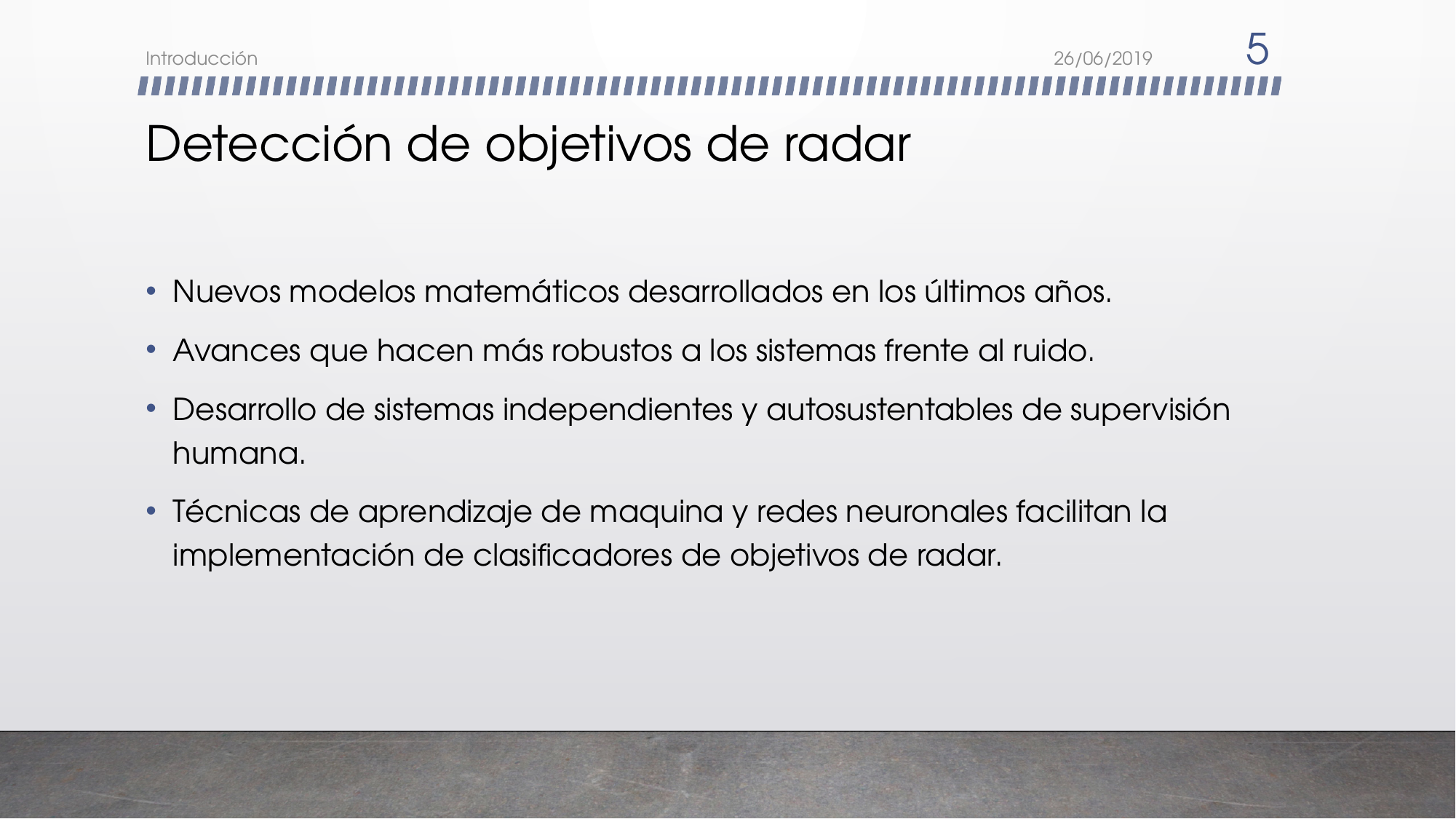

5
Introducción
26/06/2019
# Detección de objetivos de radar
Nuevos modelos matemáticos desarrollados en los últimos años.
Avances que hacen más robustos a los sistemas frente al ruido.
Desarrollo de sistemas independientes y autosustentables de supervisión humana.
Técnicas de aprendizaje de maquina y redes neuronales facilitan la implementación de clasificadores de objetivos de radar.